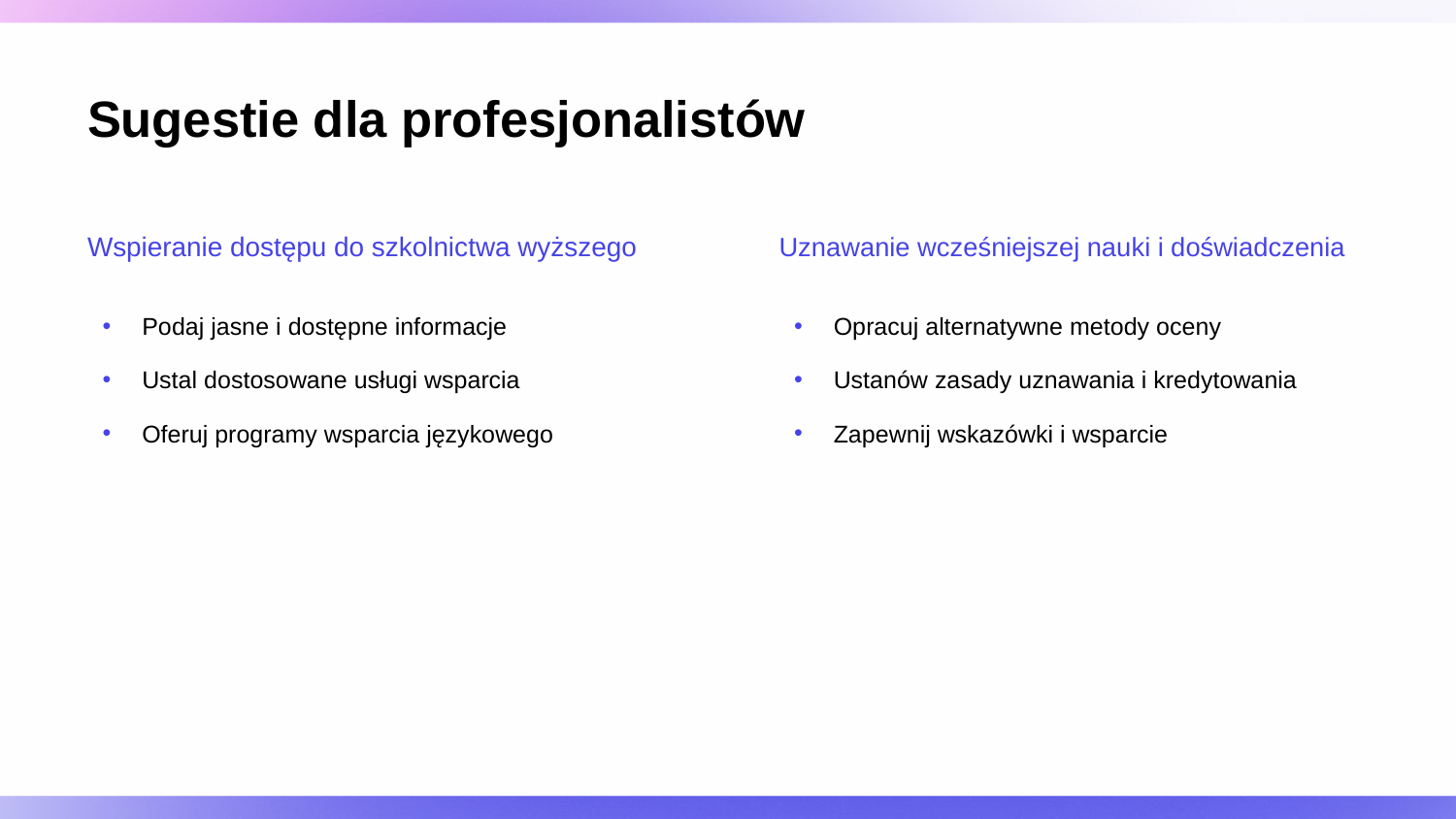

# Sugestie dla profesjonalistów
Wspieranie dostępu do szkolnictwa wyższego
Uznawanie wcześniejszej nauki i doświadczenia
Podaj jasne i dostępne informacje
Ustal dostosowane usługi wsparcia
Oferuj programy wsparcia językowego
Opracuj alternatywne metody oceny
Ustanów zasady uznawania i kredytowania
Zapewnij wskazówki i wsparcie